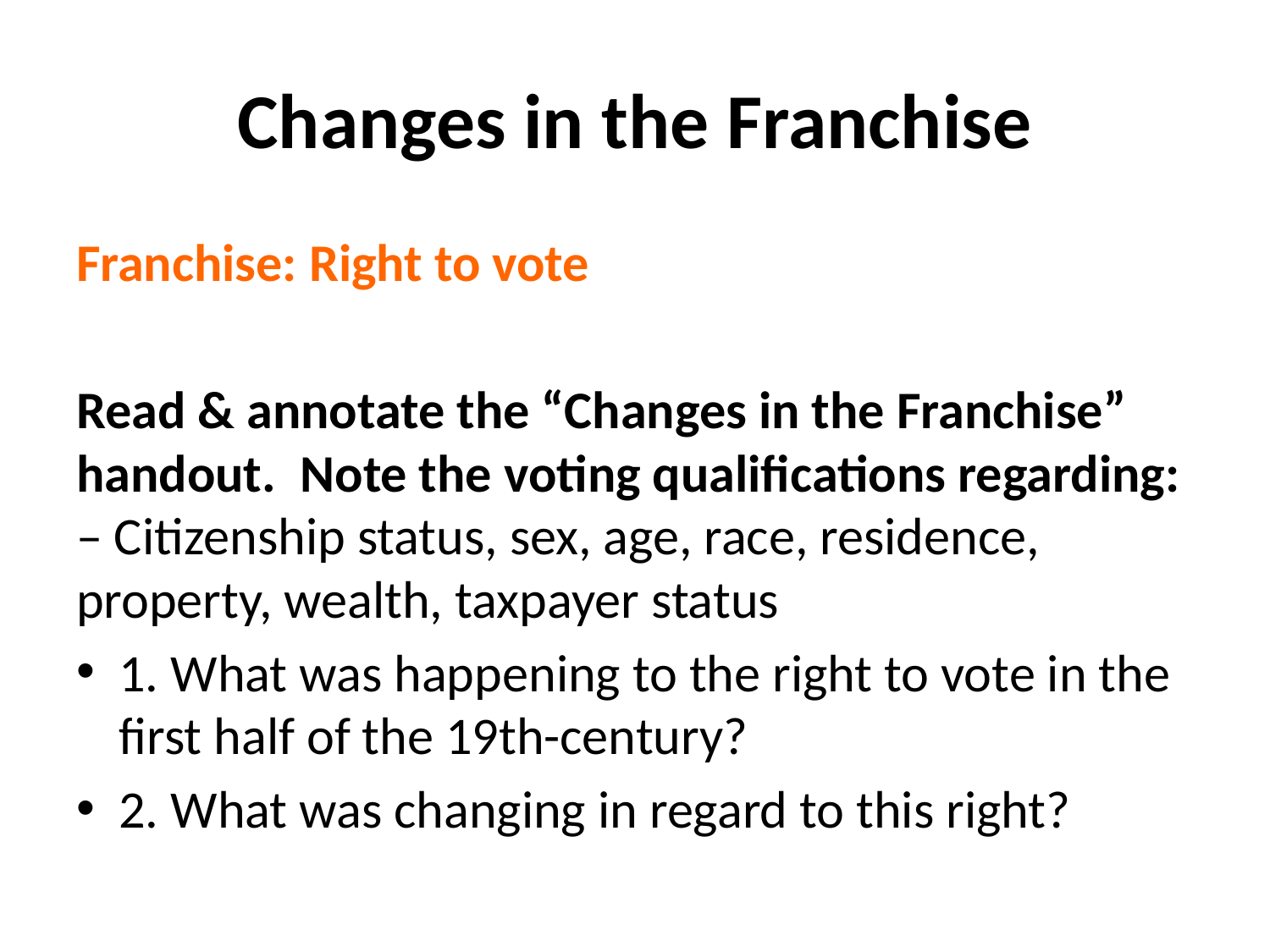

# Changes in the Franchise
Franchise: Right to vote

Read & annotate the “Changes in the Franchise” handout.  Note the voting qualifications regarding: – Citizenship status, sex, age, race, residence, property, wealth, taxpayer status
1. What was happening to the right to vote in the first half of the 19th-century?
2. What was changing in regard to this right?